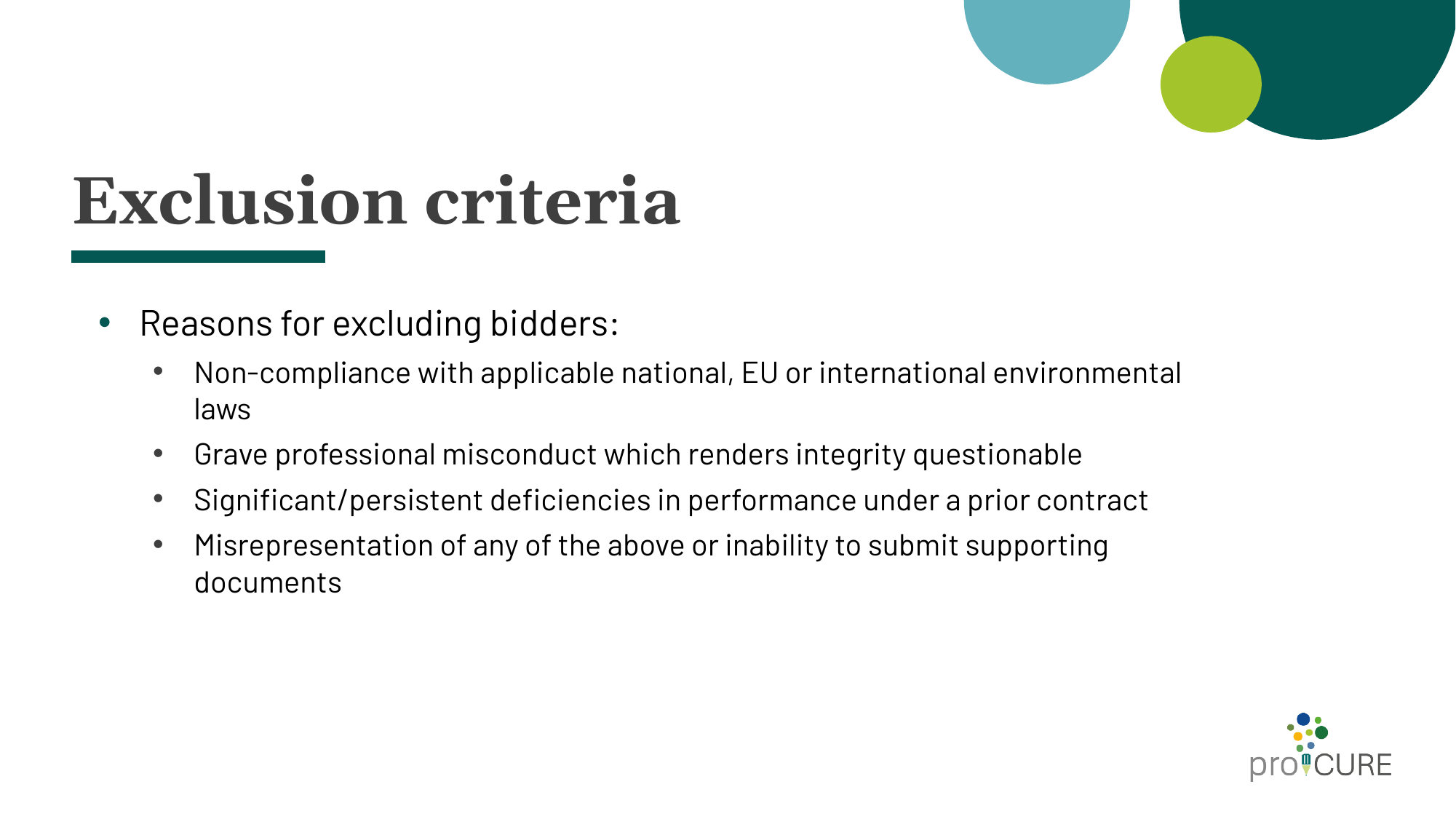

# Exclusion criteria
Reasons for excluding bidders:
Non-compliance with applicable national, EU or international environmental laws
Grave professional misconduct which renders integrity questionable
Significant/persistent deficiencies in performance under a prior contract
Misrepresentation of any of the above or inability to submit supporting documents